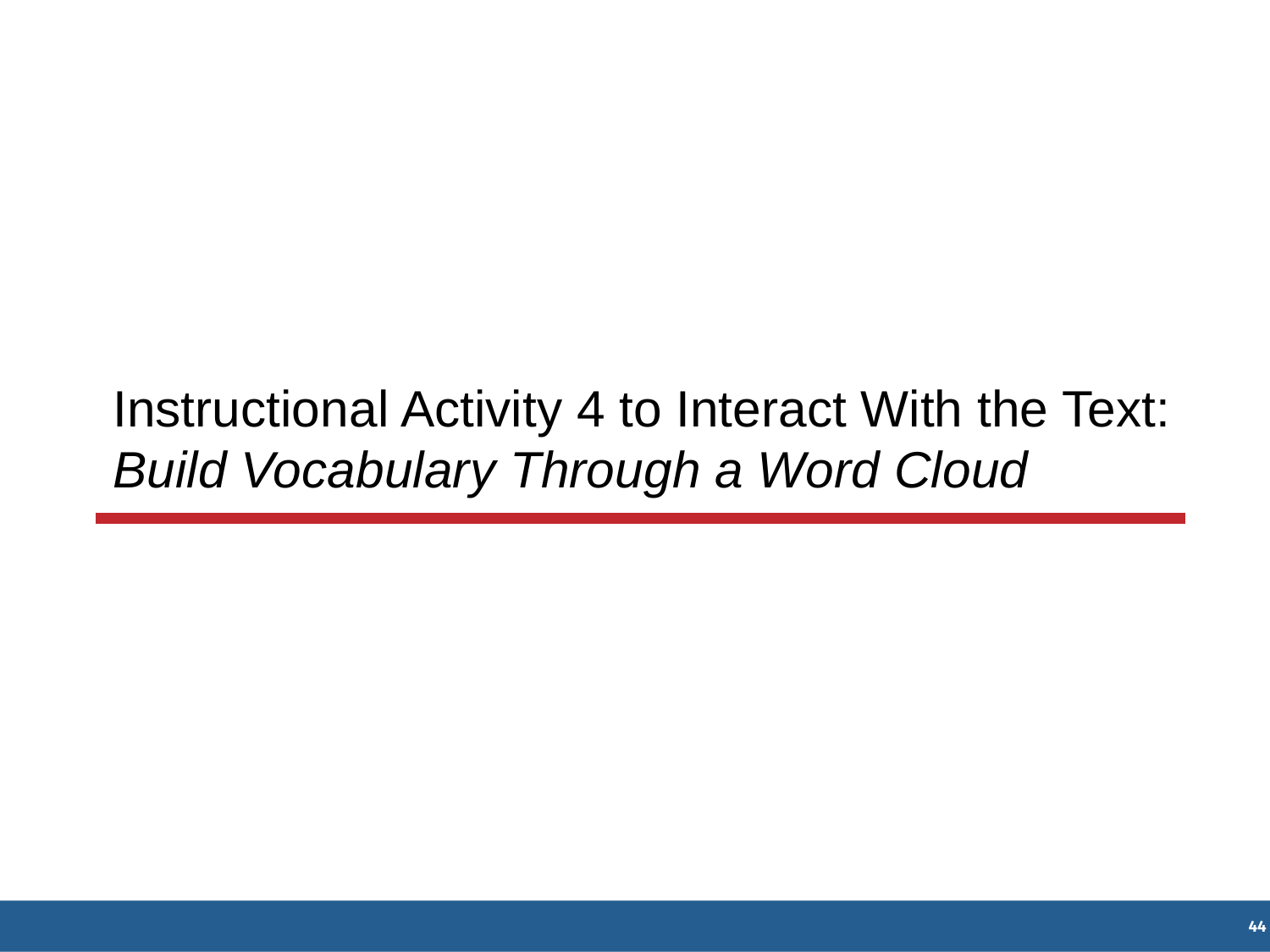

Instructional Activity 4 to Interact With the Text: Build Vocabulary Through a Word Cloud